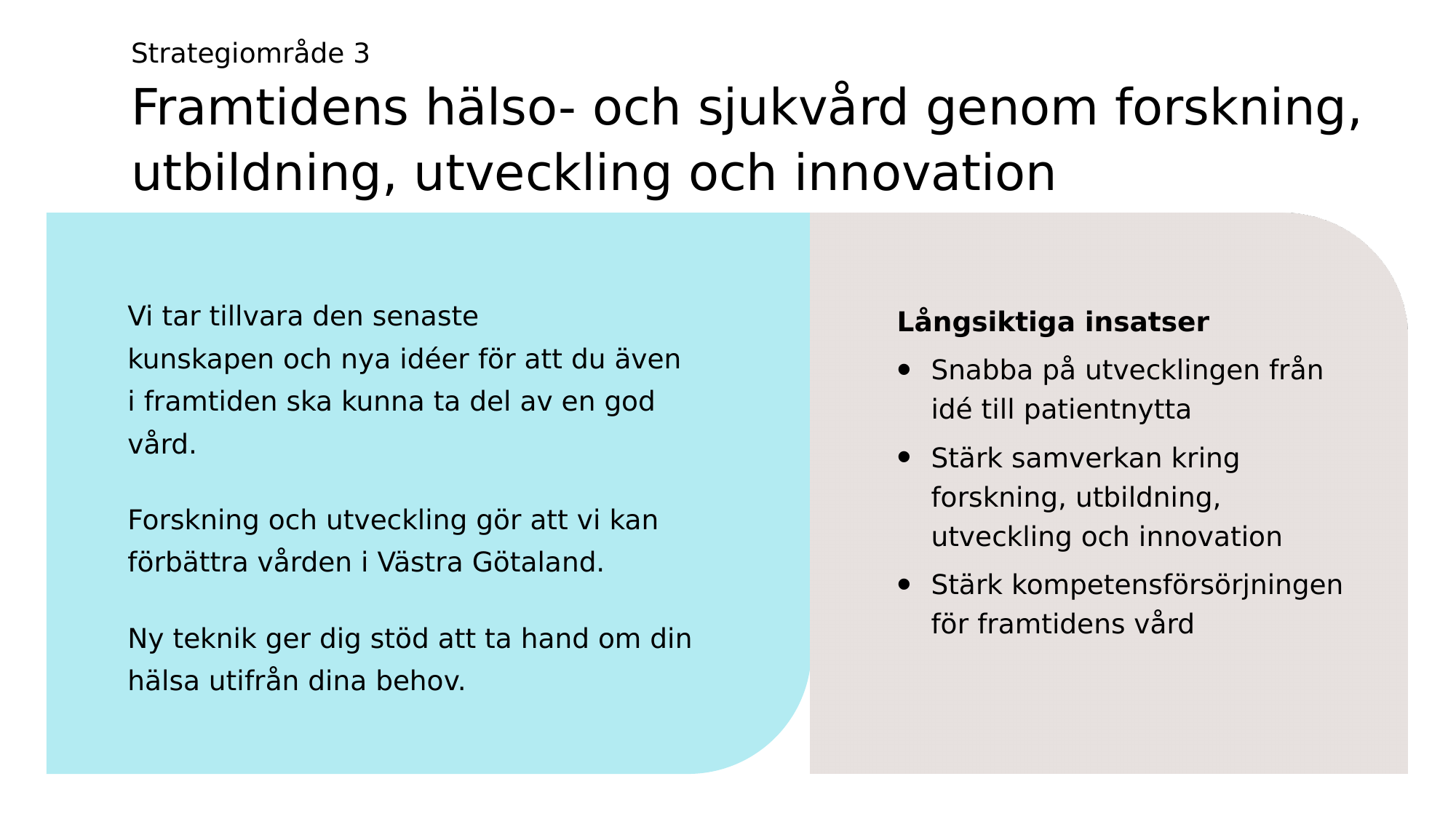

# Strategiområde 3 Framtidens hälso- och sjukvård genom forskning, utbildning, utveckling och innovation
Långsiktiga insatser
Snabba på utvecklingen från idé till patientnytta
Stärk samverkan kring forskning, utbildning, utveckling och innovation
Stärk kompetensförsörjningen för framtidens vård

Vi tar tillvara den senaste kunskapen och nya idéer för att du även i framtiden ska kunna ta del av en god vård.
Forskning och utveckling gör att vi kan förbättra vården i Västra Götaland.
Ny teknik ger dig stöd att ta hand om din hälsa utifrån dina behov.